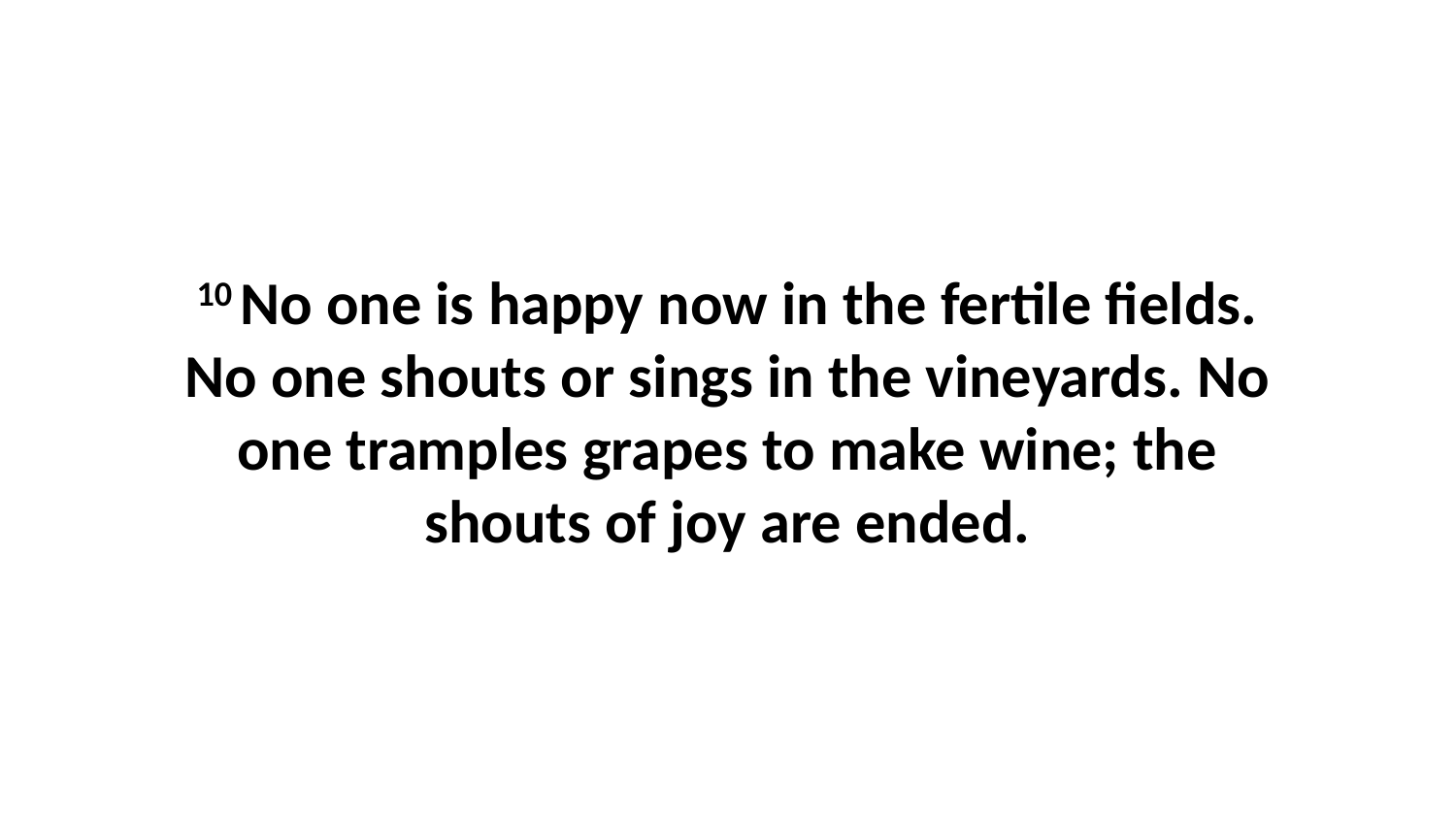

10 No one is happy now in the fertile fields. No one shouts or sings in the vineyards. No one tramples grapes to make wine; the shouts of joy are ended.